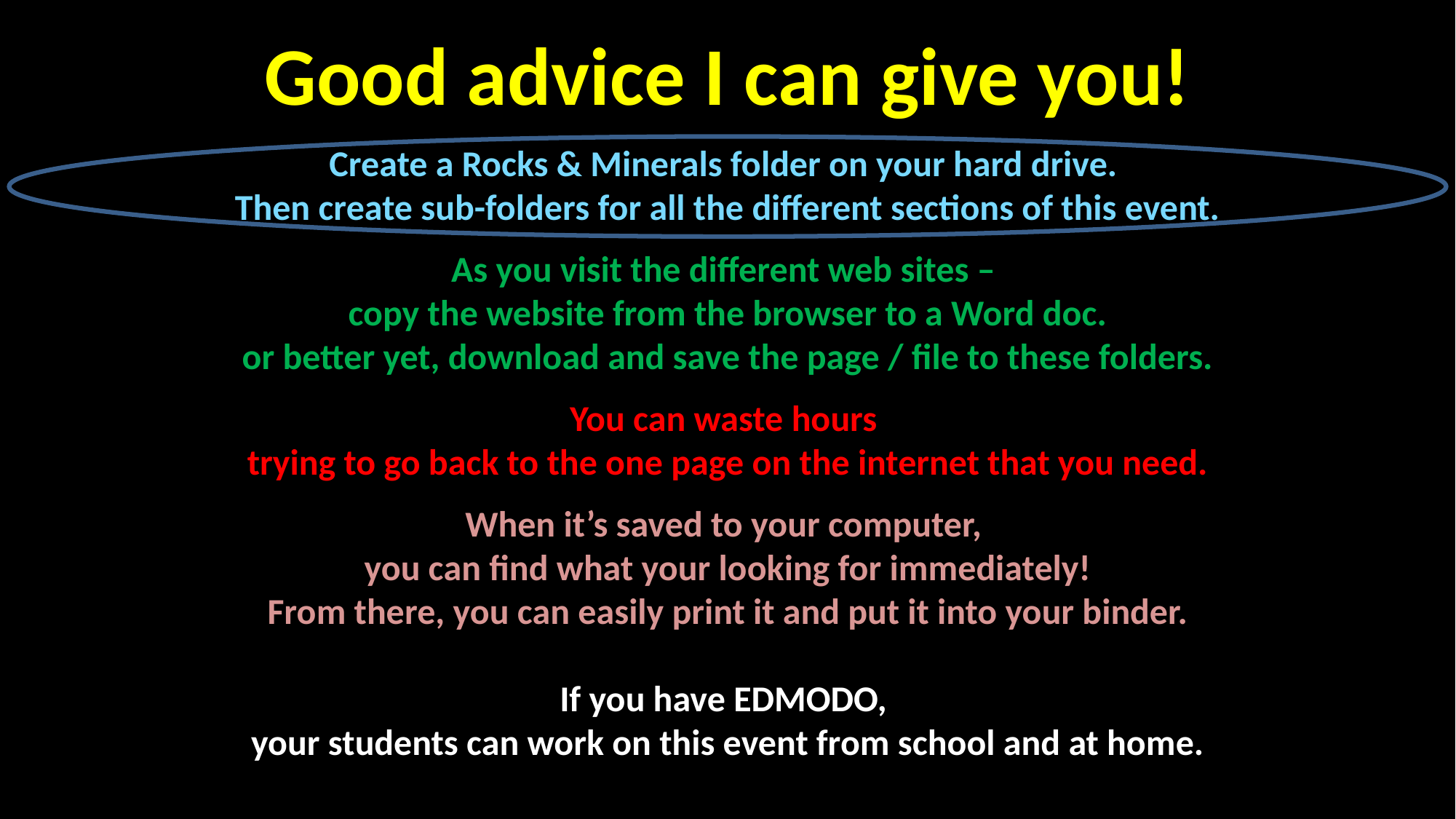

Good advice I can give you!

Create a Rocks & Minerals folder on your hard drive.
Then create sub-folders for all the different sections of this event.

As you visit the different web sites –
copy the website from the browser to a Word doc.
or better yet, download and save the page / file to these folders.

You can waste hours
trying to go back to the one page on the internet that you need.

When it’s saved to your computer,
you can find what your looking for immediately!
From there, you can easily print it and put it into your binder.

If you have EDMODO,
your students can work on this event from school and at home.